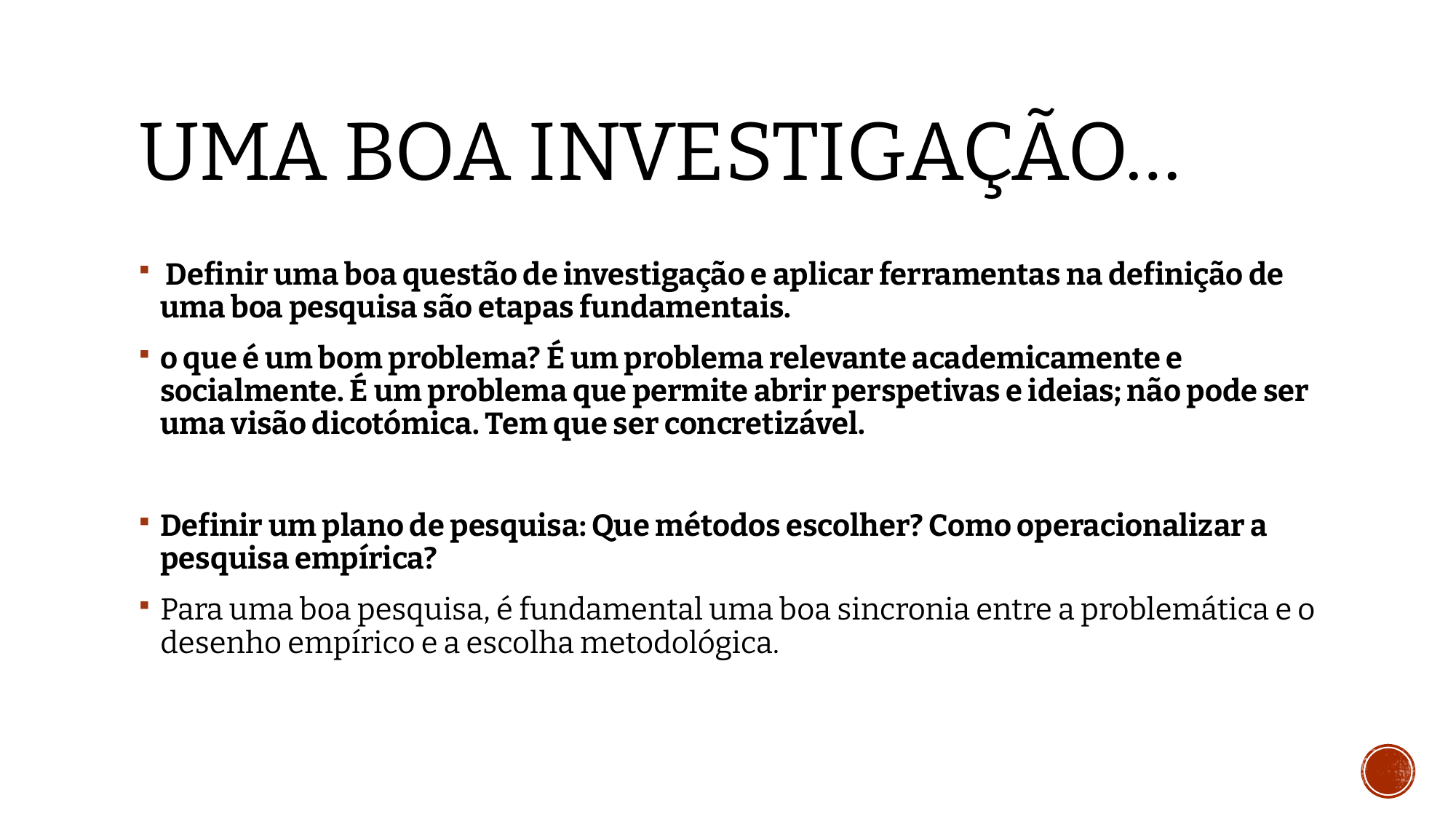

# Uma boa investigação…
 Definir uma boa questão de investigação e aplicar ferramentas na definição de uma boa pesquisa são etapas fundamentais.
o que é um bom problema? É um problema relevante academicamente e socialmente. É um problema que permite abrir perspetivas e ideias; não pode ser uma visão dicotómica. Tem que ser concretizável.

Definir um plano de pesquisa: Que métodos escolher? Como operacionalizar a pesquisa empírica?
Para uma boa pesquisa, é fundamental uma boa sincronia entre a problemática e o desenho empírico e a escolha metodológica.